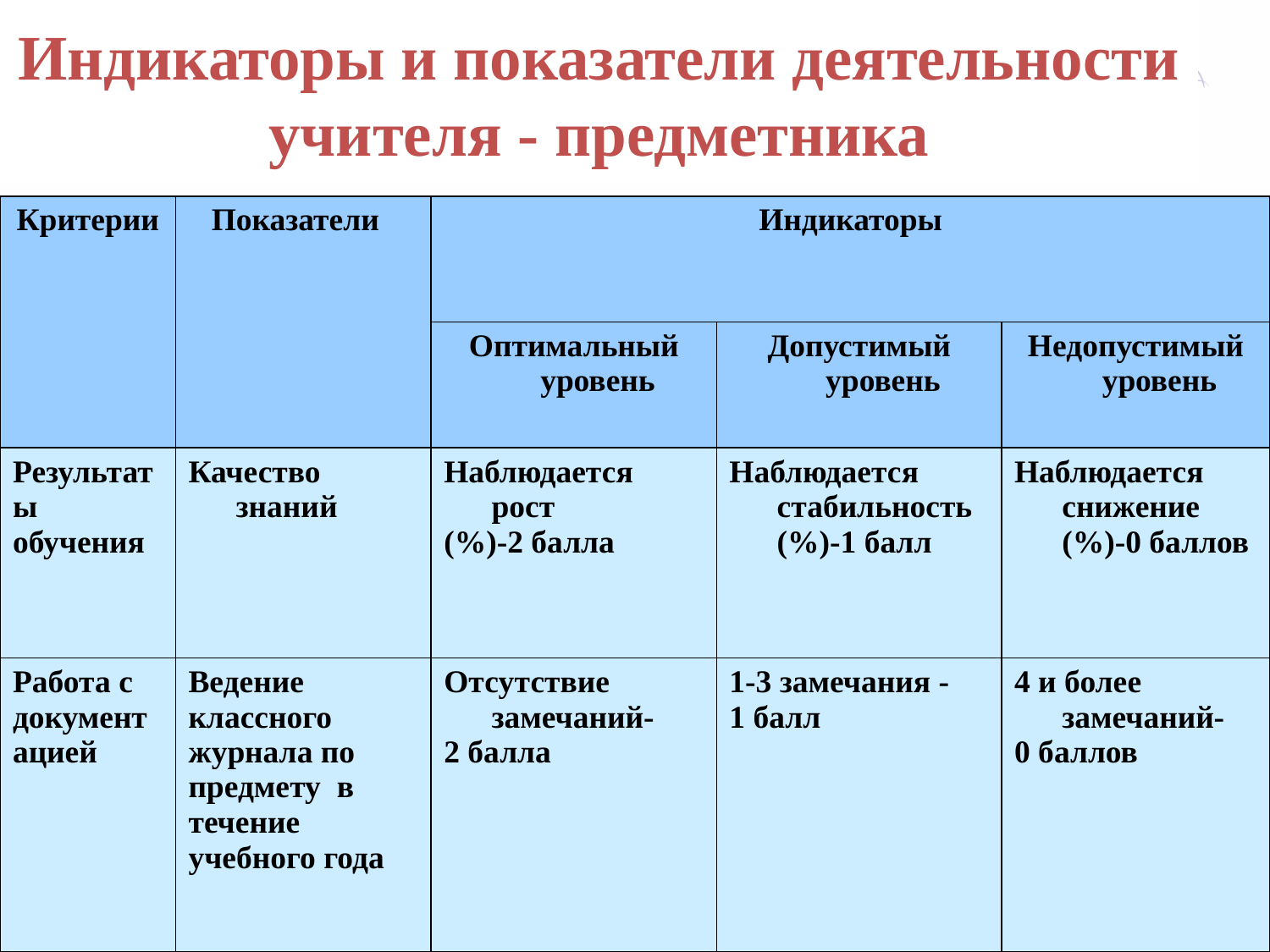

# Индикаторы и показатели деятельности учителя - предметника
| Критерии | Показатели | Индикаторы |  |  |
| --- | --- | --- | --- | --- |
|  |  | Оптимальный уровень | Допустимый уровень | Недопустимый уровень |
| Результаты обучения | Качество знаний | Наблюдается рост (%)-2 балла | Наблюдается стабильность (%)-1 балл | Наблюдается снижение (%)-0 баллов |
| Работа с документацией | Ведение классного журнала по предмету в течение учебного года | Отсутствие замечаний- 2 балла | 1-3 замечания - 1 балл | 4 и более замечаний- 0 баллов |